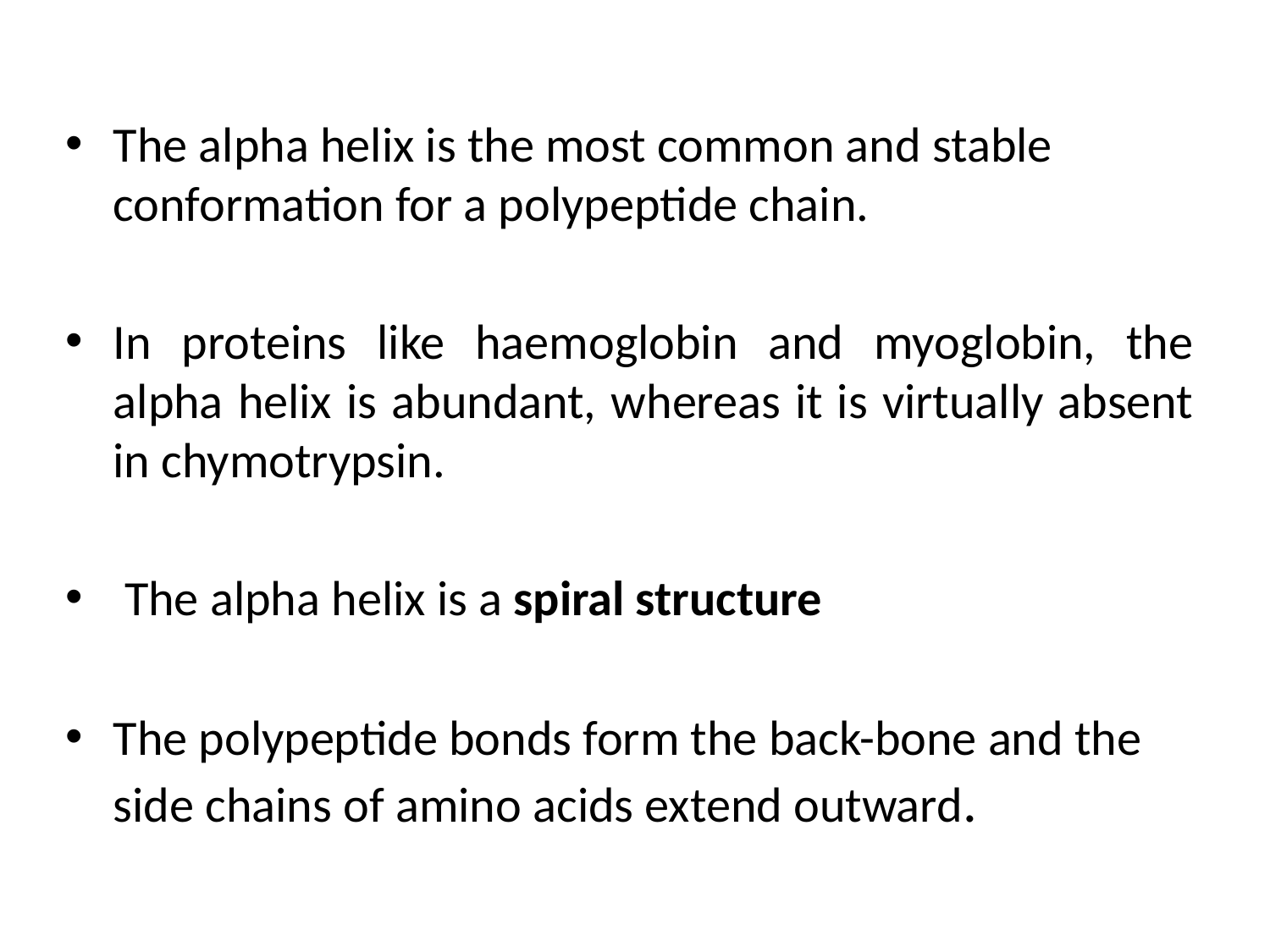

The alpha helix is the most common and stable conformation for a polypeptide chain.

In proteins like haemoglobin and myoglobin, the alpha helix is abundant, whereas it is virtually absent in chymotrypsin.

 The alpha helix is a spiral structure

The polypeptide bonds form the back-bone and the side chains of amino acids extend outward.